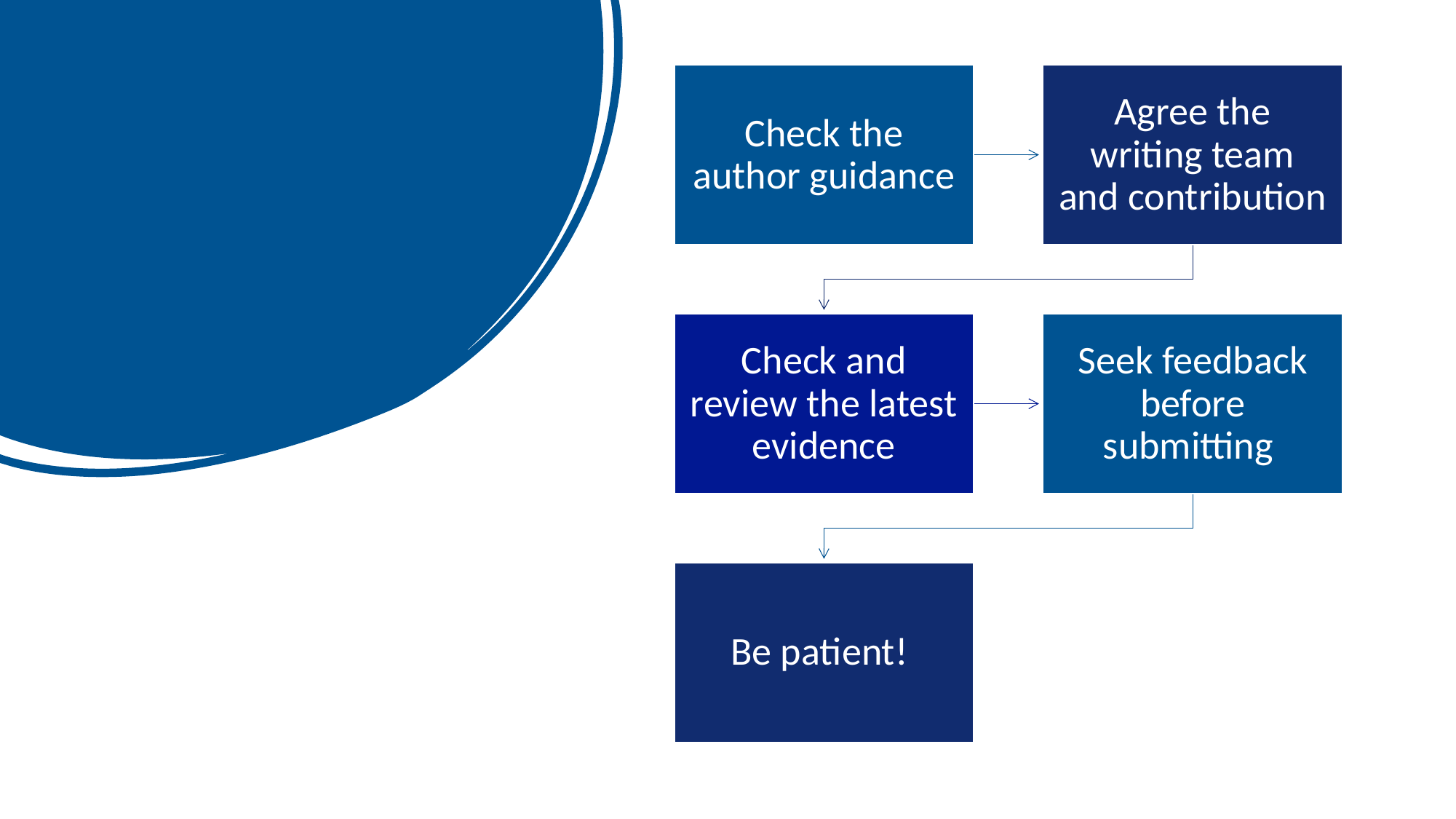

Check the author guidance

Agree the writing team and contribution

Check and review the latest evidence

Seek feedback before submitting
Be patient!